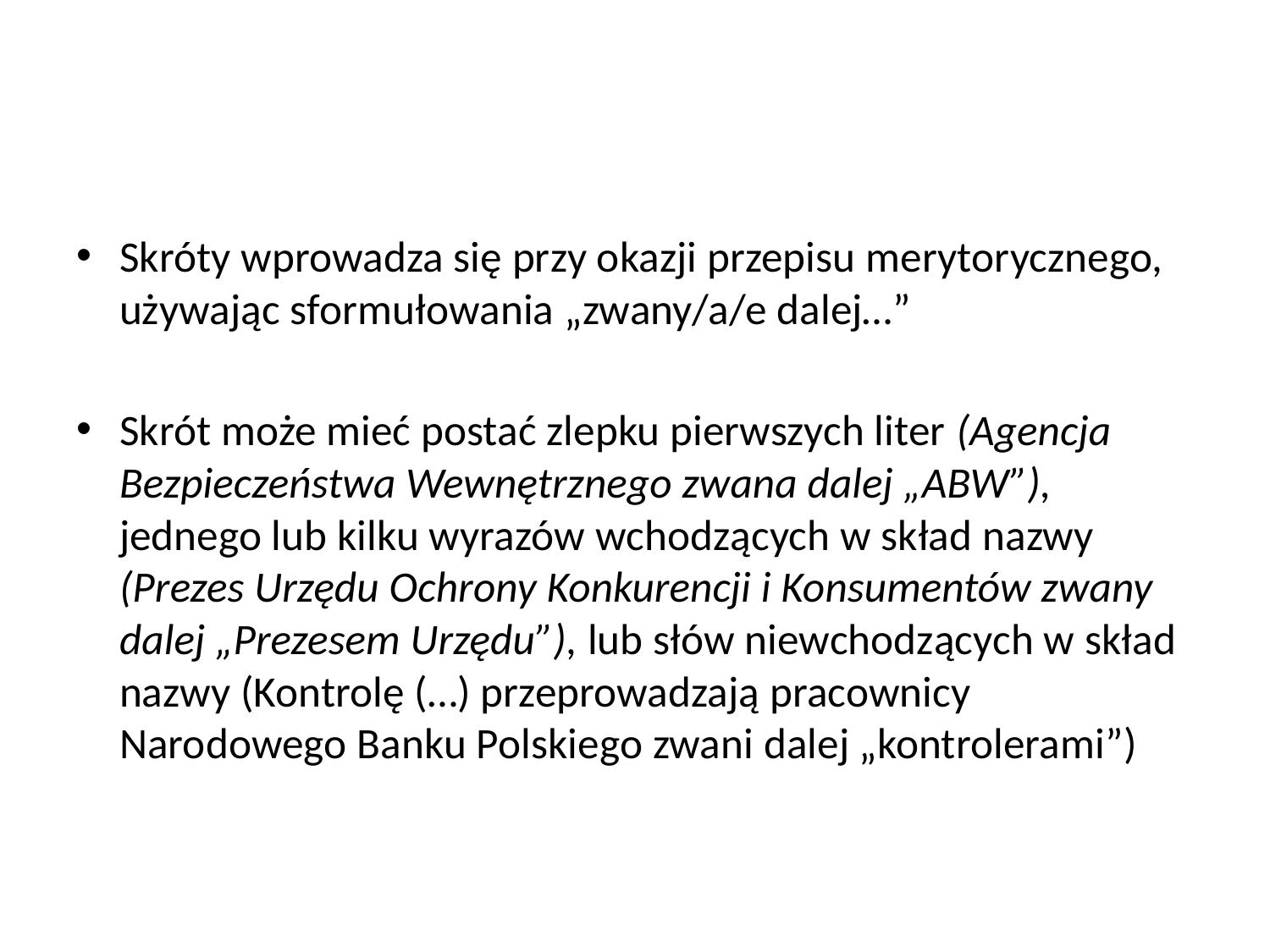

#
Skróty wprowadza się przy okazji przepisu merytorycznego, używając sformułowania „zwany/a/e dalej…”

Skrót może mieć postać zlepku pierwszych liter (Agencja Bezpieczeństwa Wewnętrznego zwana dalej „ABW”), jednego lub kilku wyrazów wchodzących w skład nazwy (Prezes Urzędu Ochrony Konkurencji i Konsumentów zwany dalej „Prezesem Urzędu”), lub słów niewchodzących w skład nazwy (Kontrolę (…) przeprowadzają pracownicy Narodowego Banku Polskiego zwani dalej „kontrolerami”)